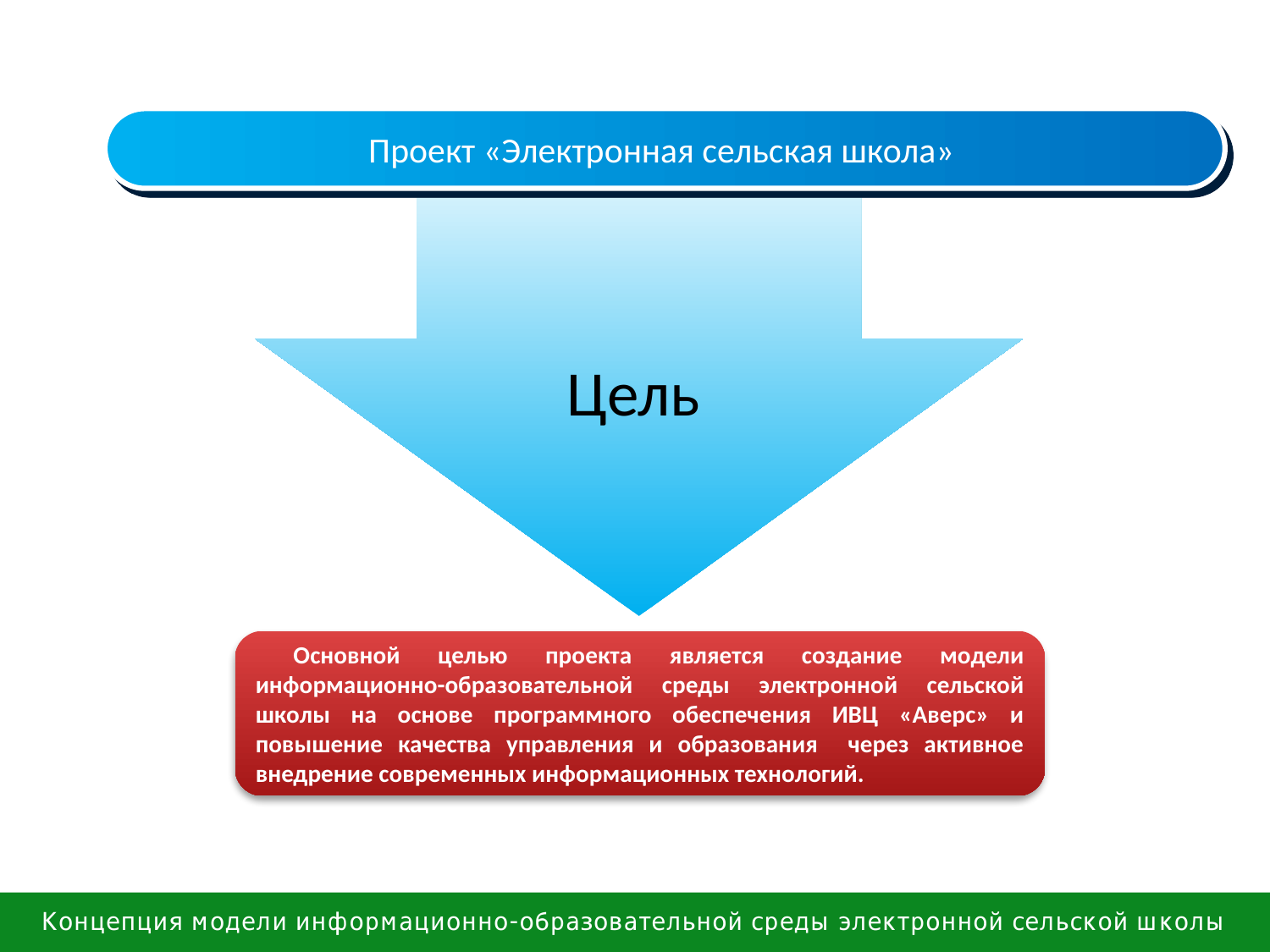

#

Проект «Электронная сельская школа»
Цель
 Основной целью проекта является создание модели информационно-образовательной среды электронной сельской школы на основе программного обеспечения ИВЦ «Аверс» и повышение качества управления и образования  через активное внедрение современных информационных технологий.

Концепция модели информационно-образовательной среды электронной сельской школы